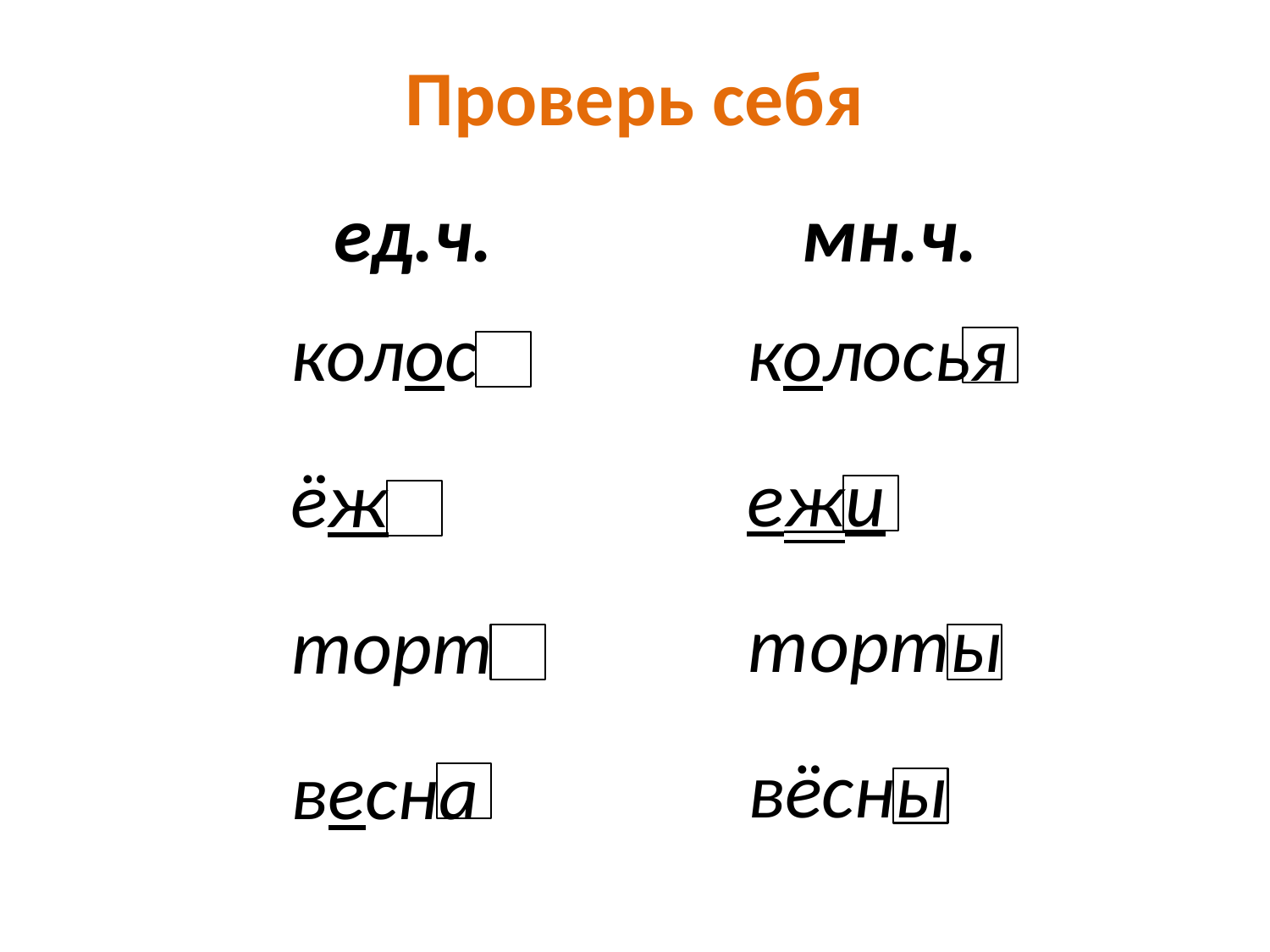

Проверь себя
ед.ч.
мн.ч.
колос
колосья

ежи
ёж

торты
торт

вёсны
весна